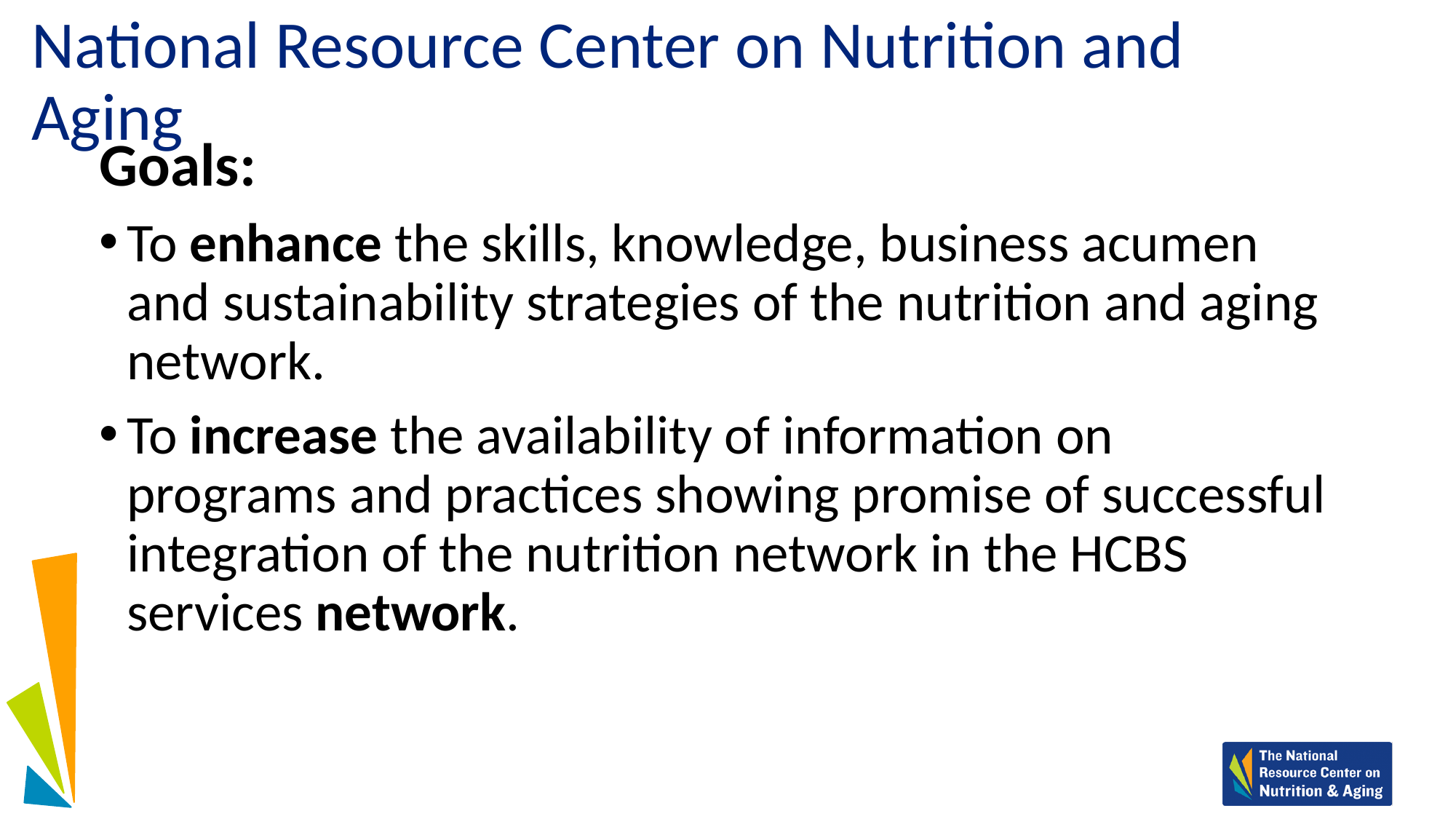

# National Resource Center on Nutrition and Aging
Goals:
To enhance the skills, knowledge, business acumen and sustainability strategies of the nutrition and aging network.
To increase the availability of information on programs and practices showing promise of successful integration of the nutrition network in the HCBS services network.